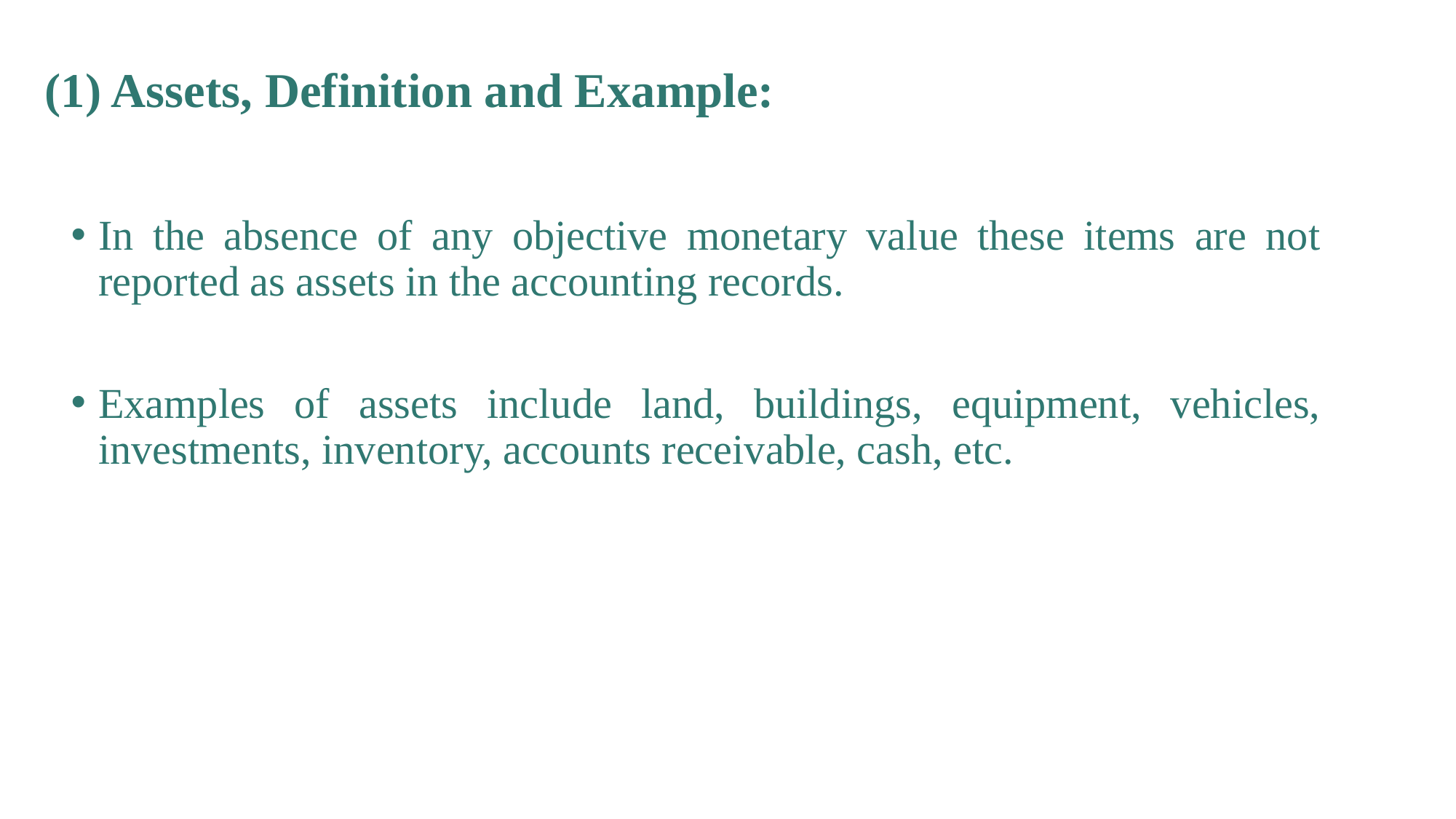

(1) Assets, Definition and Example:

In the absence of any objective monetary value these items are not reported as assets in the accounting records.

Examples of assets include land, buildings, equipment, vehicles, investments, inventory, accounts receivable, cash, etc.